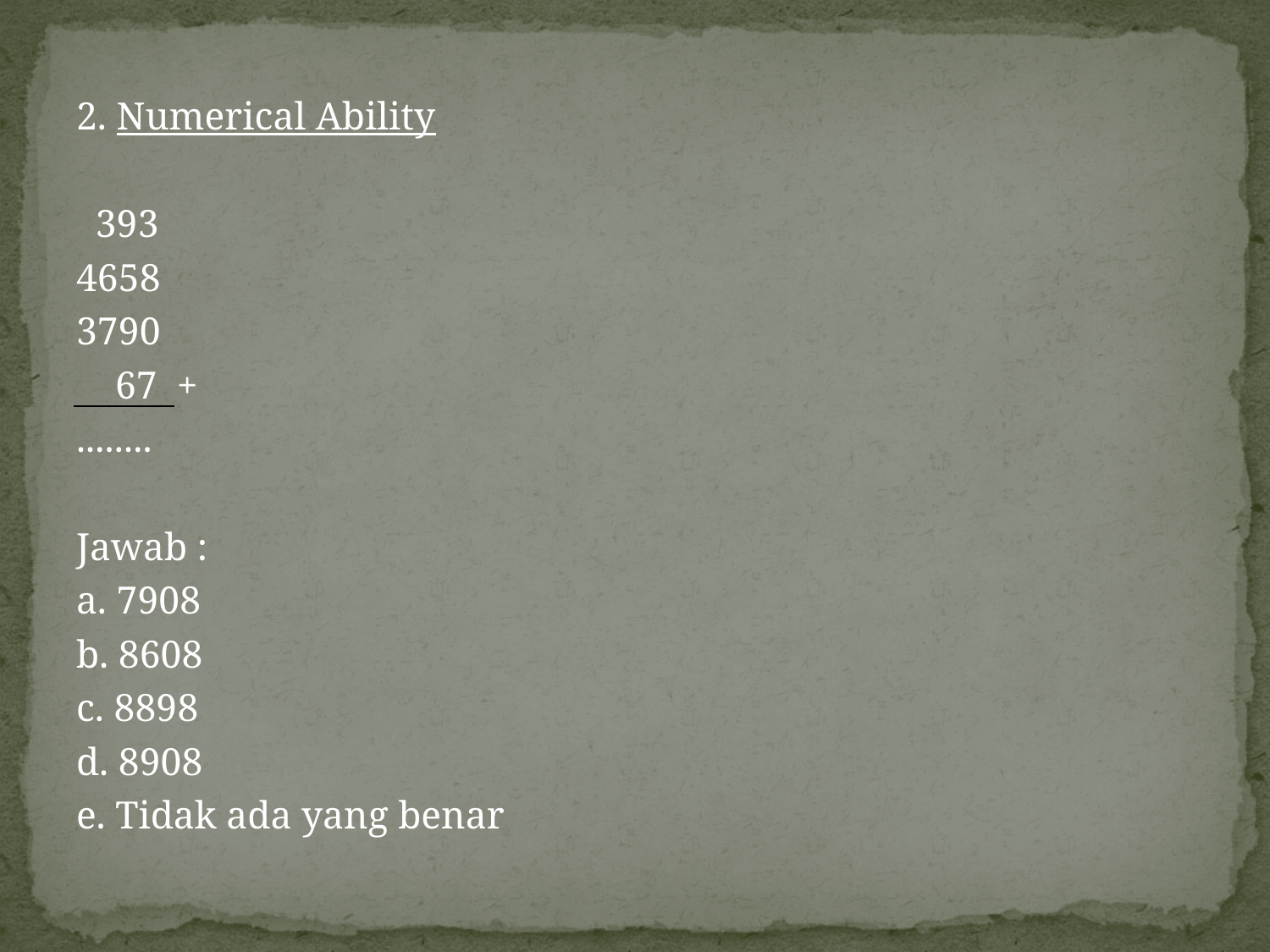

2. Numerical Ability

  393
4658
3790
    67  +
........

Jawab :
a. 7908
b. 8608
c. 8898
d. 8908
e. Tidak ada yang benar